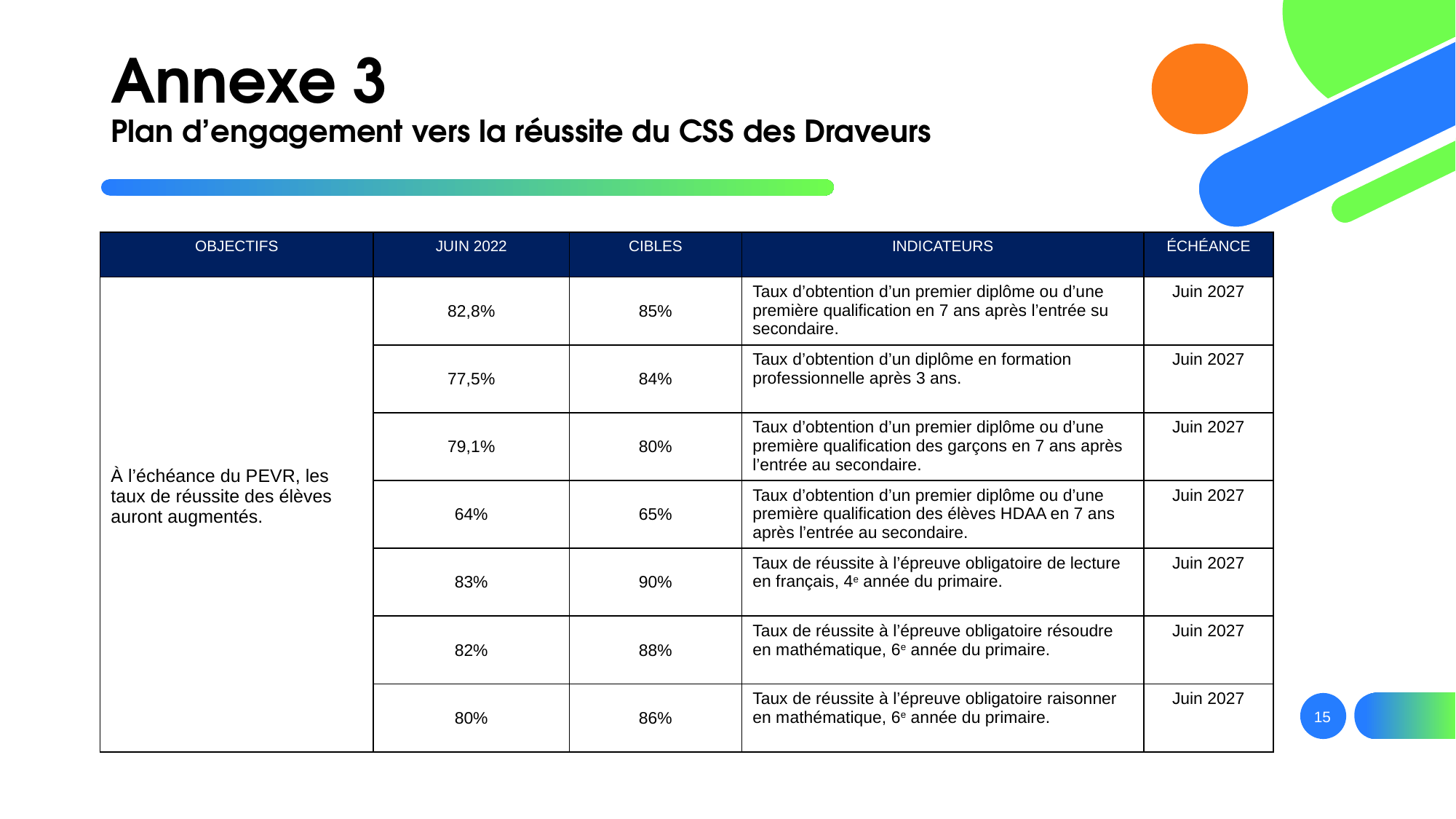

# Annexe 3 Plan d’engagement vers la réussite du CSS des Draveurs

| OBJECTIFS | JUIN 2022 | CIBLES | INDICATEURS | ÉCHÉANCE |
| --- | --- | --- | --- | --- |
| À l’échéance du PEVR, les taux de réussite des élèves auront augmentés. | 82,8% | 85% | Taux d’obtention d’un premier diplôme ou d’une première qualification en 7 ans après l’entrée su secondaire. | Juin 2027 |
|  | 77,5% | 84% | Taux d’obtention d’un diplôme en formation professionnelle après 3 ans. | Juin 2027 |
|  | 79,1% | 80% | Taux d’obtention d’un premier diplôme ou d’une première qualification des garçons en 7 ans après l’entrée au secondaire. | Juin 2027 |
|  | 64% | 65% | Taux d’obtention d’un premier diplôme ou d’une première qualification des élèves HDAA en 7 ans après l’entrée au secondaire. | Juin 2027 |
|  | 83% | 90% | Taux de réussite à l’épreuve obligatoire de lecture en français, 4e année du primaire. | Juin 2027 |
|  | 82% | 88% | Taux de réussite à l’épreuve obligatoire résoudre en mathématique, 6e année du primaire. | Juin 2027 |
|  | 80% | 86% | Taux de réussite à l’épreuve obligatoire raisonner en mathématique, 6e année du primaire. | Juin 2027 |
15